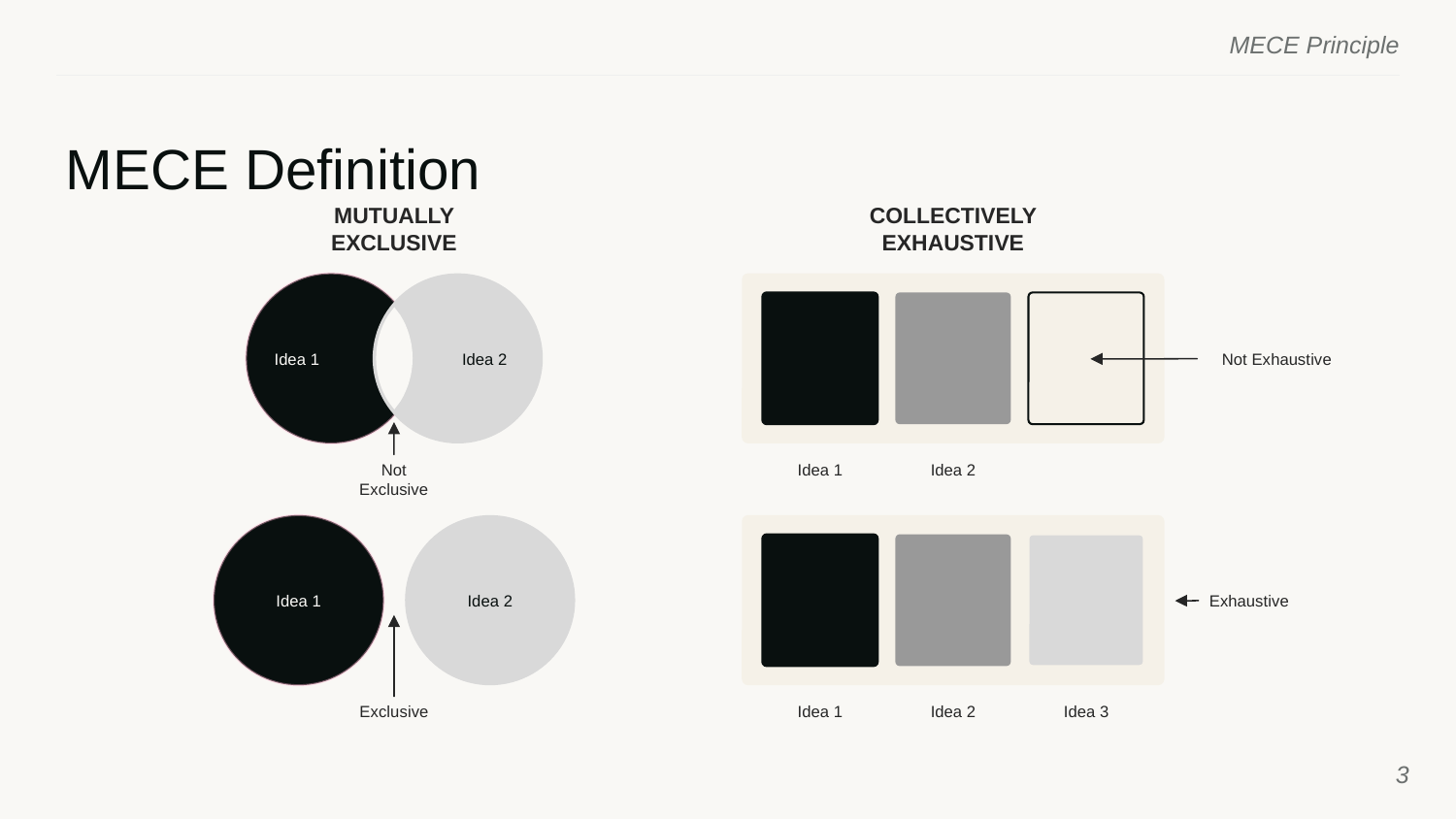

# MECE Definition
MUTUALLY EXCLUSIVE
COLLECTIVELY EXHAUSTIVE

Idea 1

Idea 2

Not Exhaustive
Not Exclusive
Idea 1
Idea 2

Idea 1

Idea 2

Exhaustive
Exclusive
Idea 3
Idea 1
Idea 2
3